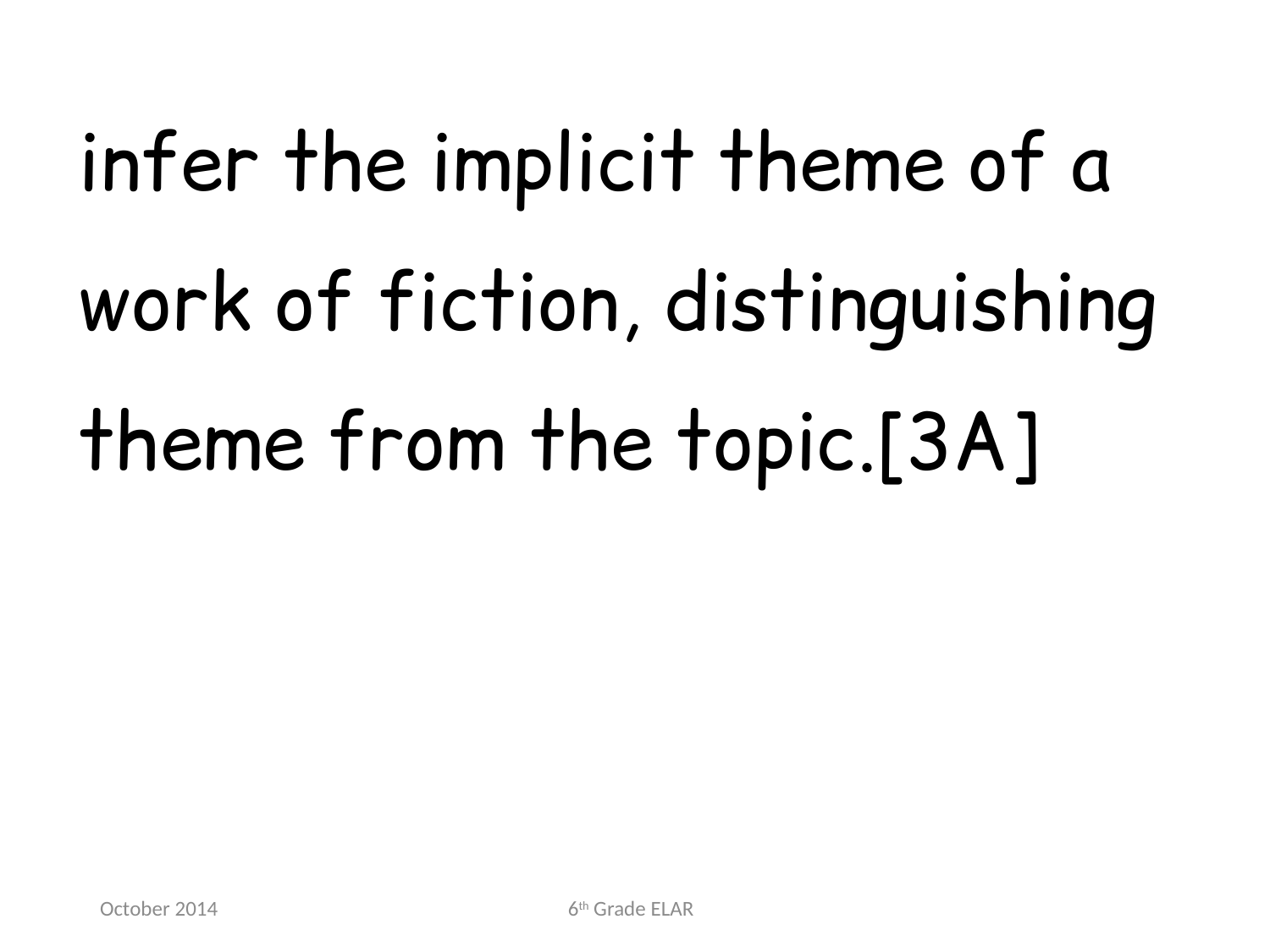

infer the implicit theme of a work of fiction, distinguishing theme from the topic.[3A]
October 2014
6th Grade ELAR